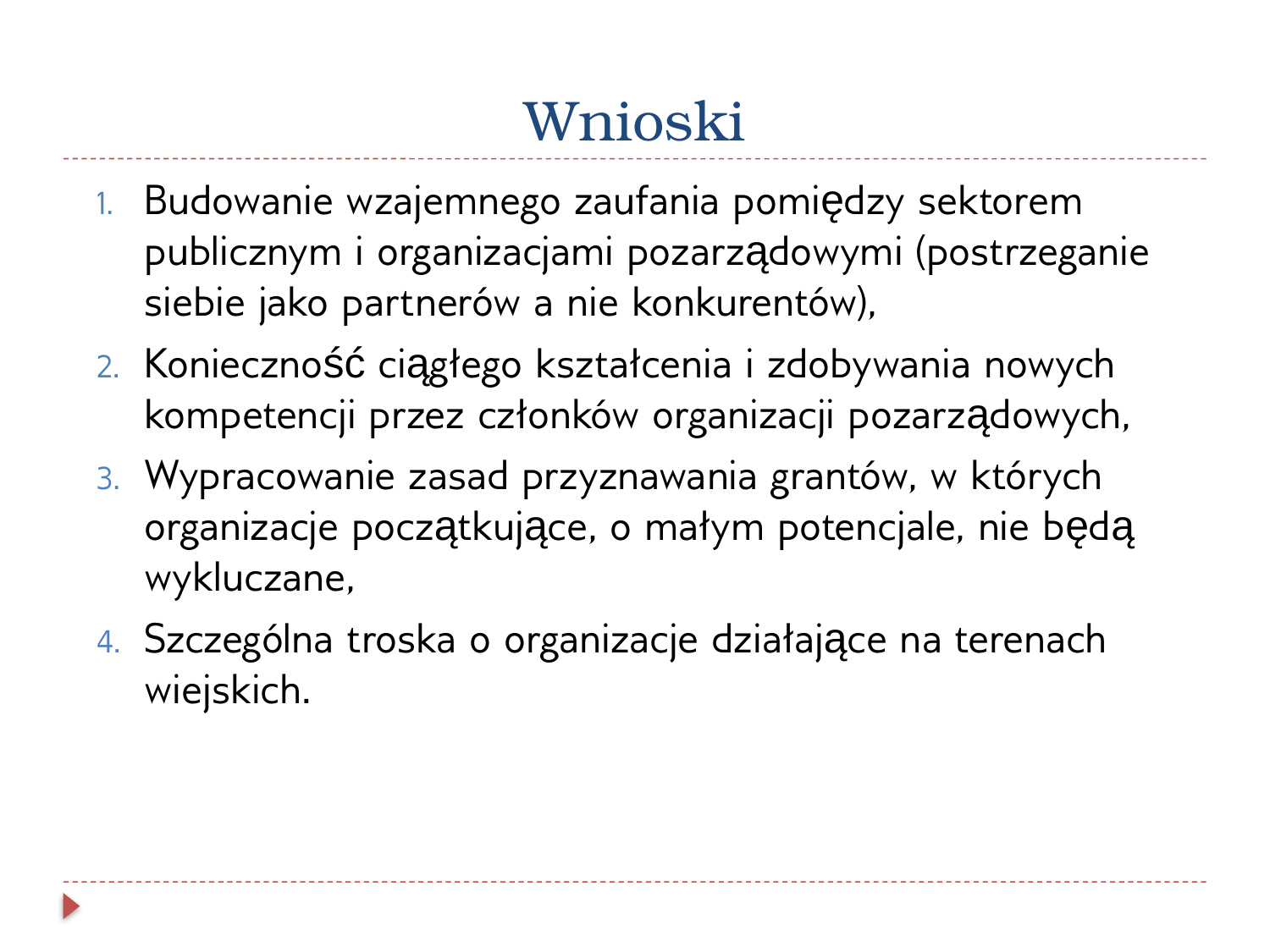

# Wnioski
Budowanie wzajemnego zaufania pomiędzy sektorem publicznym i organizacjami pozarządowymi (postrzeganie siebie jako partnerów a nie konkurentów),
Konieczność ciągłego kształcenia i zdobywania nowych kompetencji przez członków organizacji pozarządowych,
Wypracowanie zasad przyznawania grantów, w których organizacje początkujące, o małym potencjale, nie będą wykluczane,
Szczególna troska o organizacje działające na terenach wiejskich.